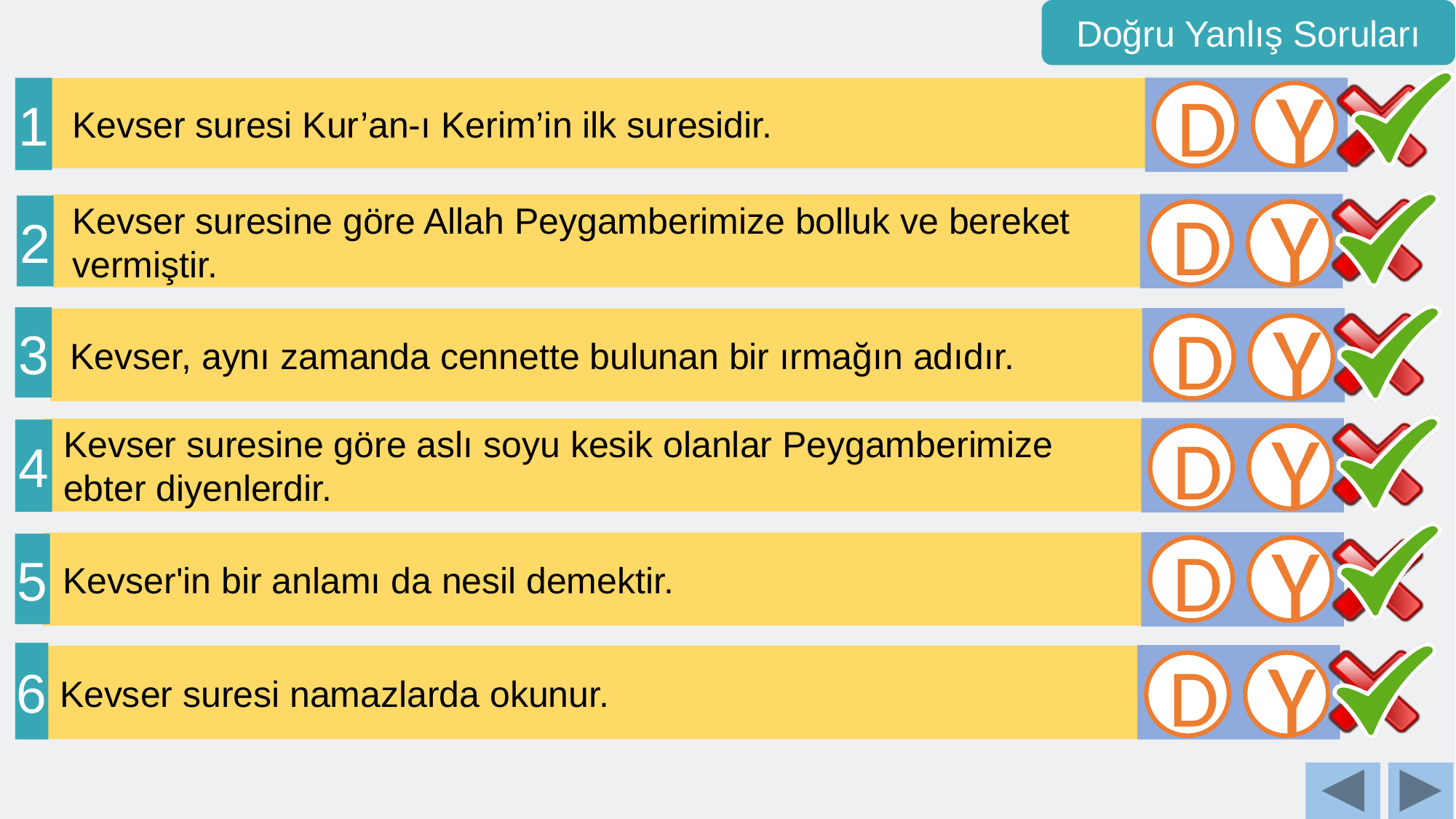

Doğru Yanlış Soruları

1
  Kevser suresi Kur’an-ı Kerim’in ilk suresidir.

D
Y

  Kevser suresine göre Allah Peygamberimize bolluk ve bereket
  vermiştir.
2
D
Y

3

  Kevser, aynı zamanda cennette bulunan bir ırmağın adıdır.
D
Y

  Kevser suresine göre aslı soyu kesik olanlar Peygamberimize
  ebter diyenlerdir.
4
D
Y

  Kevser'in bir anlamı da nesil demektir.

5
D
Y

6

  Kevser suresi namazlarda okunur.
D
Y